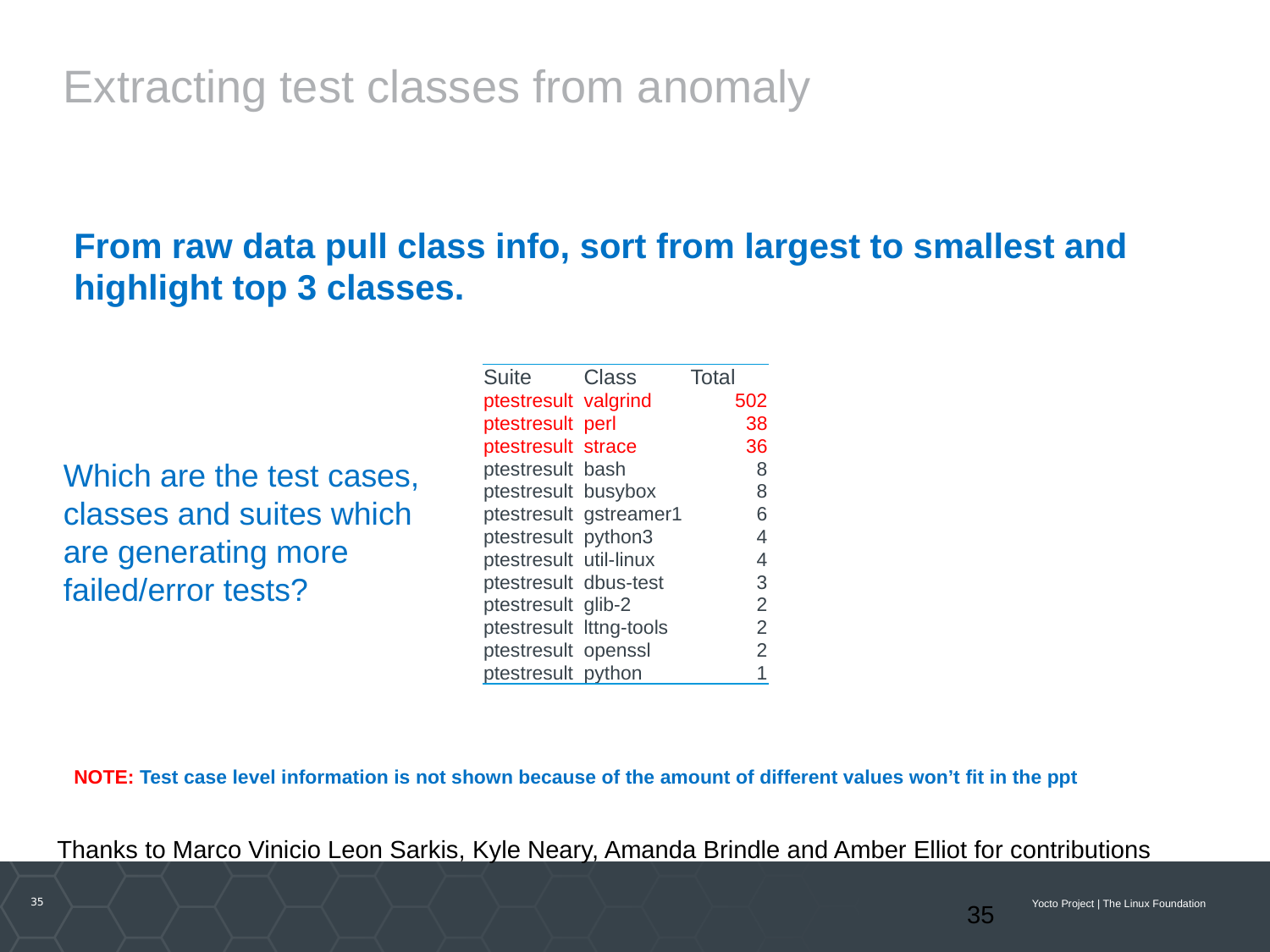

# Extracting test classes from anomaly
From raw data pull class info, sort from largest to smallest and highlight top 3 classes.

NOTE: Test case level information is not shown because of the amount of different values won’t fit in the ppt

| Suite | Class | Total |
| --- | --- | --- |
| ptestresult | valgrind | 502 |
| ptestresult | perl | 38 |
| ptestresult | strace | 36 |
| ptestresult | bash | 8 |
| ptestresult | busybox | 8 |
| ptestresult | gstreamer1 | 6 |
| ptestresult | python3 | 4 |
| ptestresult | util-linux | 4 |
| ptestresult | dbus-test | 3 |
| ptestresult | glib-2 | 2 |
| ptestresult | lttng-tools | 2 |
| ptestresult | openssl | 2 |
| ptestresult | python | 1 |
Which are the test cases, classes and suites which are generating more failed/error tests?

Thanks to Marco Vinicio Leon Sarkis, Kyle Neary, Amanda Brindle and Amber Elliot for contributions
35